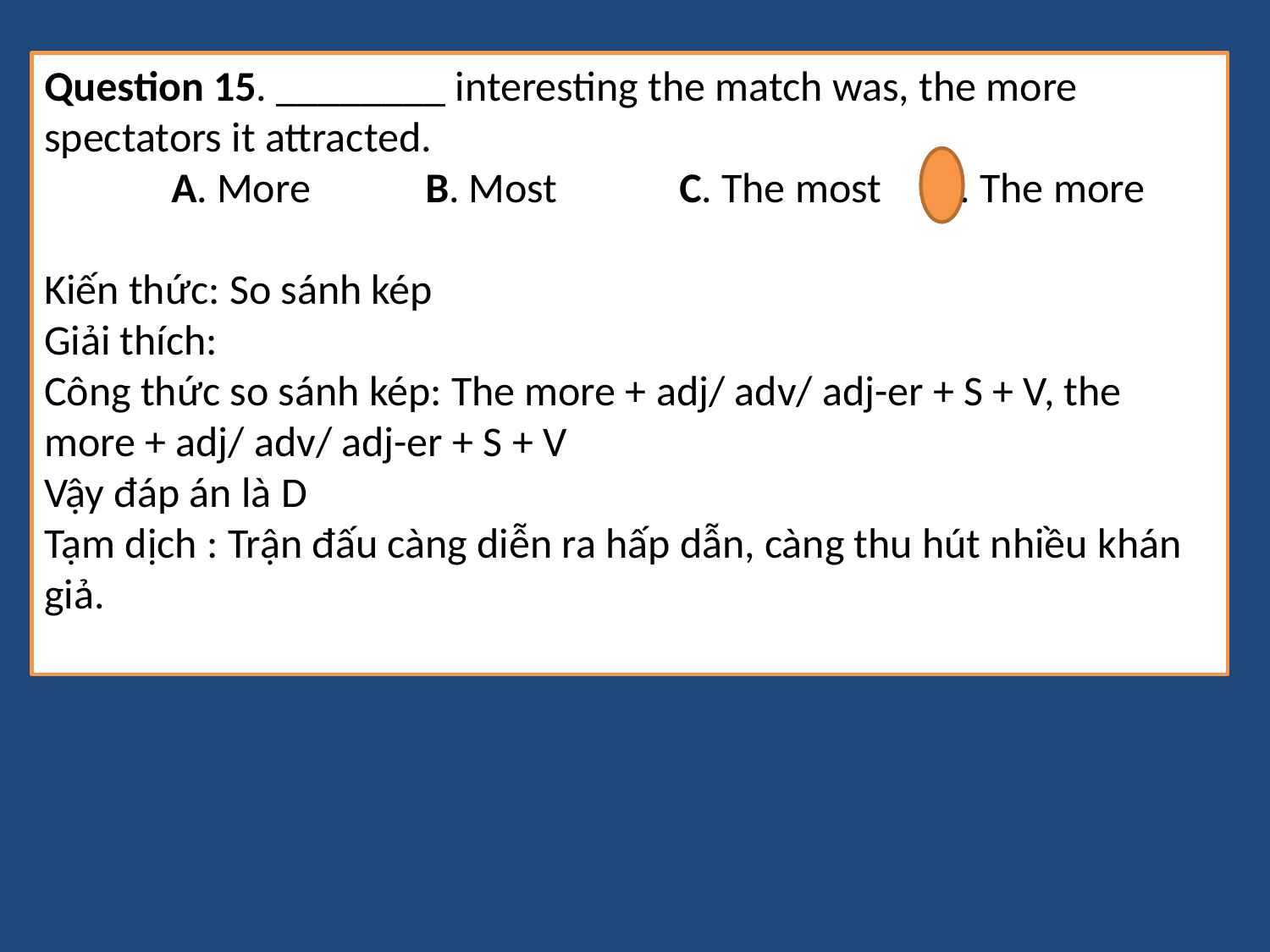

Question 15. ________ interesting the match was, the more spectators it attracted.
	A. More	B. Most	C. The most	D. The more

Kiến thức: So sánh kép
Giải thích:
Công thức so sánh kép: The more + adj/ adv/ adj-er + S + V, the more + adj/ adv/ adj-er + S + V
Vậy đáp án là D
Tạm dịch : Trận đấu càng diễn ra hấp dẫn, càng thu hút nhiều khán giả.